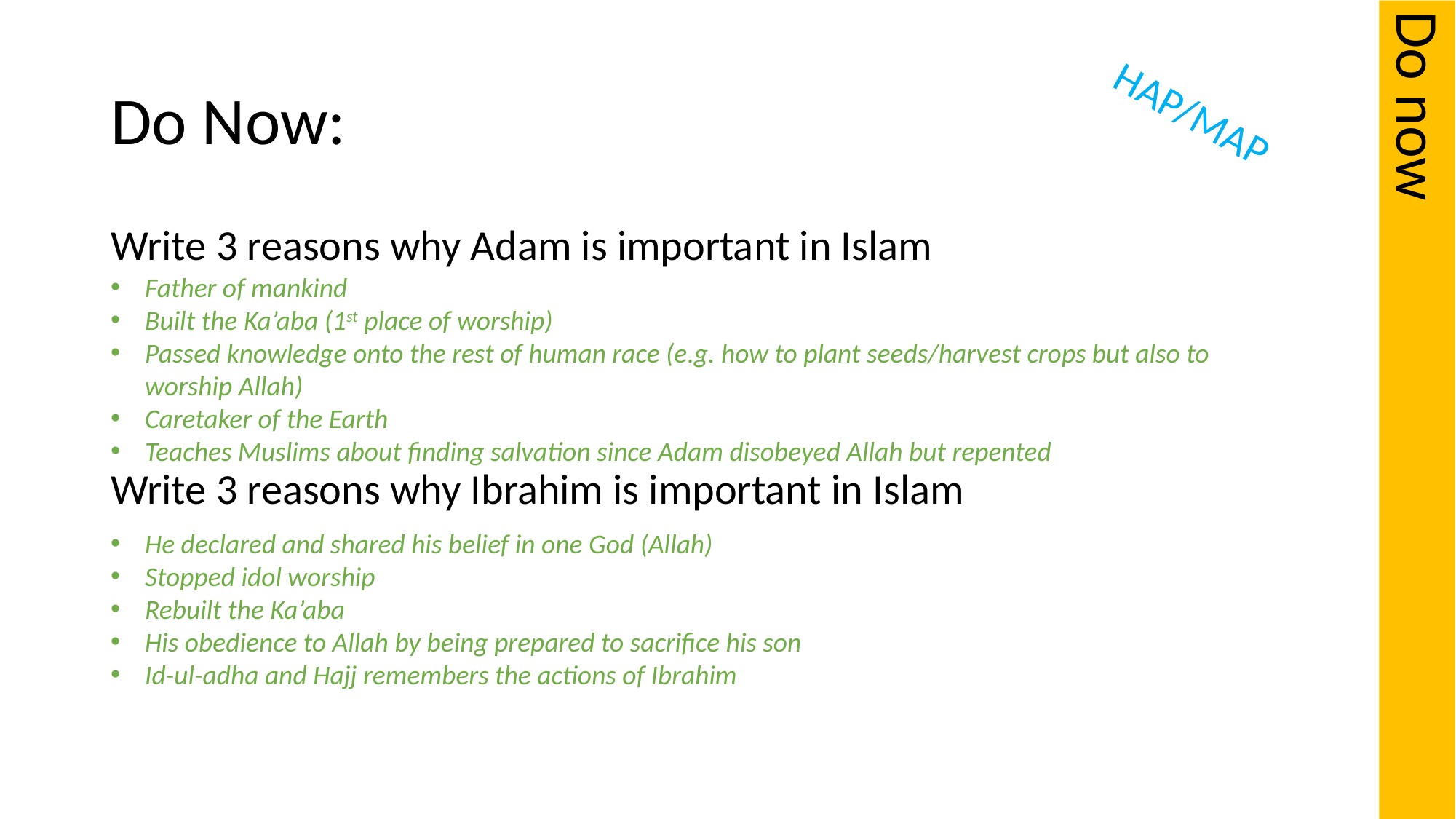

# Do Now:
HAP/MAP
Write 3 reasons why Adam is important in Islam

Write 3 reasons why Ibrahim is important in Islam
Father of mankind
Built the Ka’aba (1st place of worship)
Passed knowledge onto the rest of human race (e.g. how to plant seeds/harvest crops but also to worship Allah)
Caretaker of the Earth
Teaches Muslims about finding salvation since Adam disobeyed Allah but repented
Do now
He declared and shared his belief in one God (Allah)
Stopped idol worship
Rebuilt the Ka’aba
His obedience to Allah by being prepared to sacrifice his son
Id-ul-adha and Hajj remembers the actions of Ibrahim